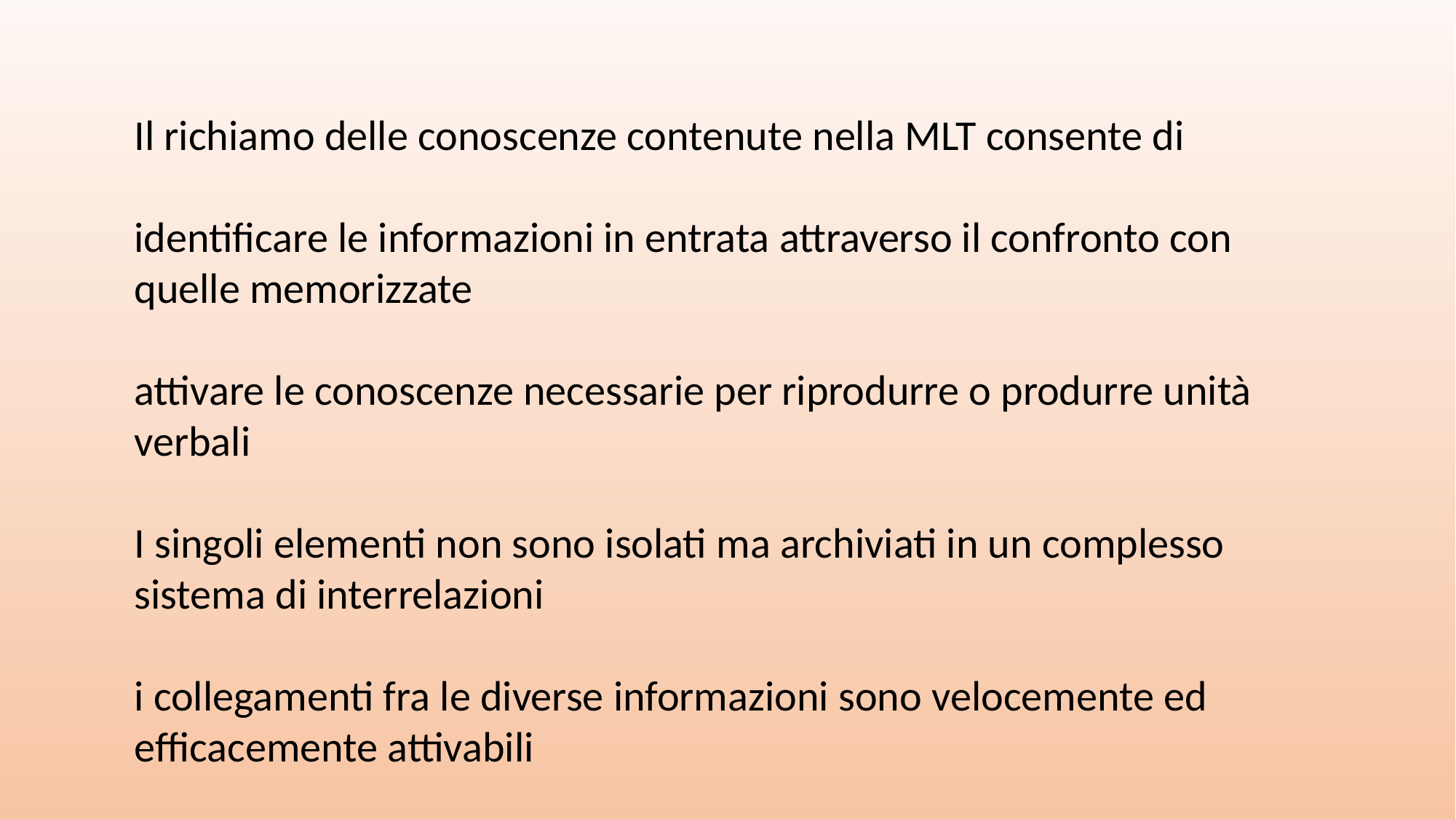

Il richiamo delle conoscenze contenute nella MLT consente di

identificare le informazioni in entrata attraverso il confronto con quelle memorizzate

attivare le conoscenze necessarie per riprodurre o produrre unità verbali

I singoli elementi non sono isolati ma archiviati in un complesso sistema di interrelazioni

i collegamenti fra le diverse informazioni sono velocemente ed efficacemente attivabili